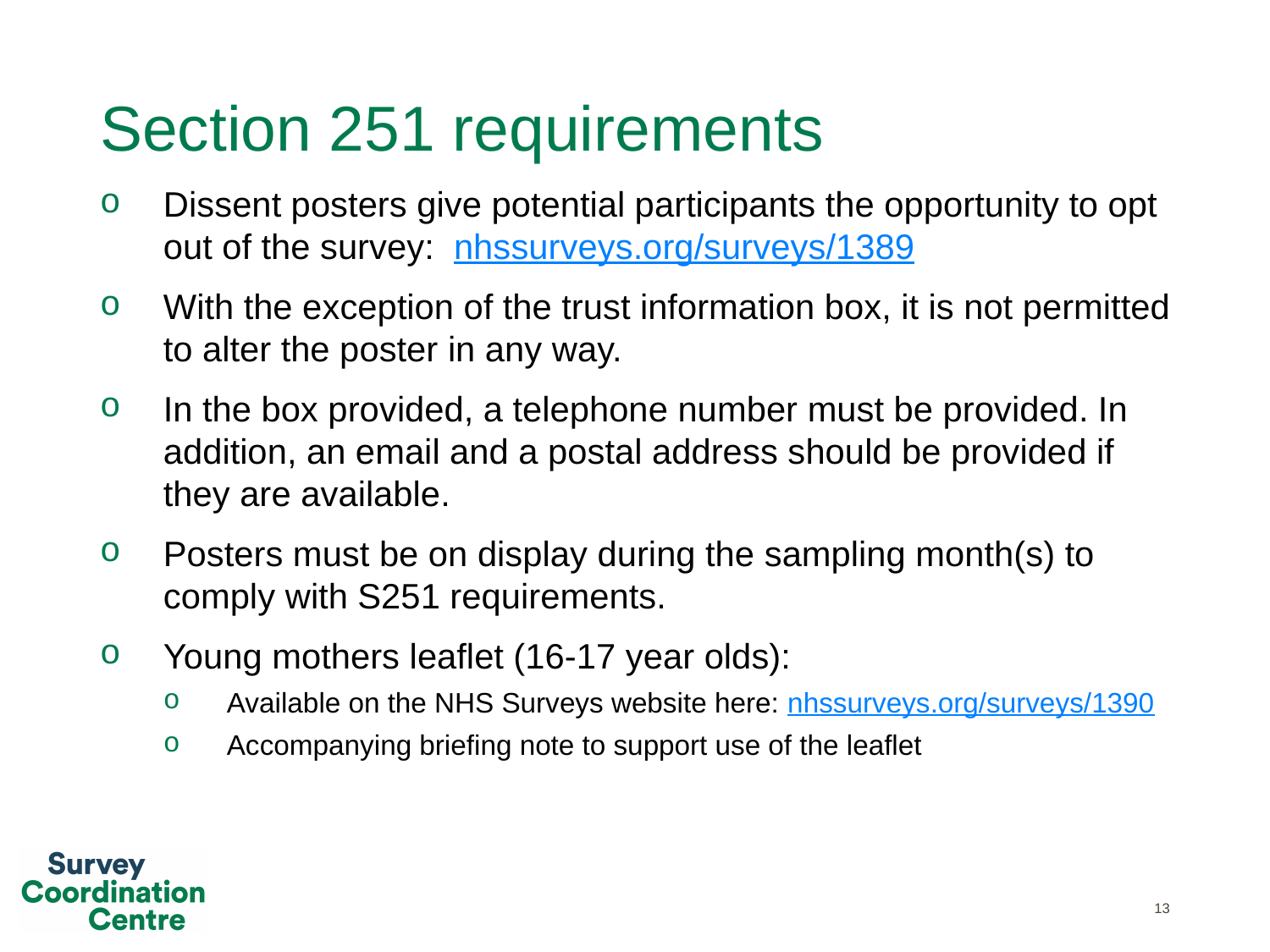

# Section 251 requirements
Dissent posters give potential participants the opportunity to opt out of the survey:  nhssurveys.org/surveys/1389
With the exception of the trust information box, it is not permitted to alter the poster in any way.
In the box provided, a telephone number must be provided. In addition, an email and a postal address should be provided if they are available.
Posters must be on display during the sampling month(s) to comply with S251 requirements.
Young mothers leaflet (16-17 year olds):
Available on the NHS Surveys website here: nhssurveys.org/surveys/1390
Accompanying briefing note to support use of the leaflet
13